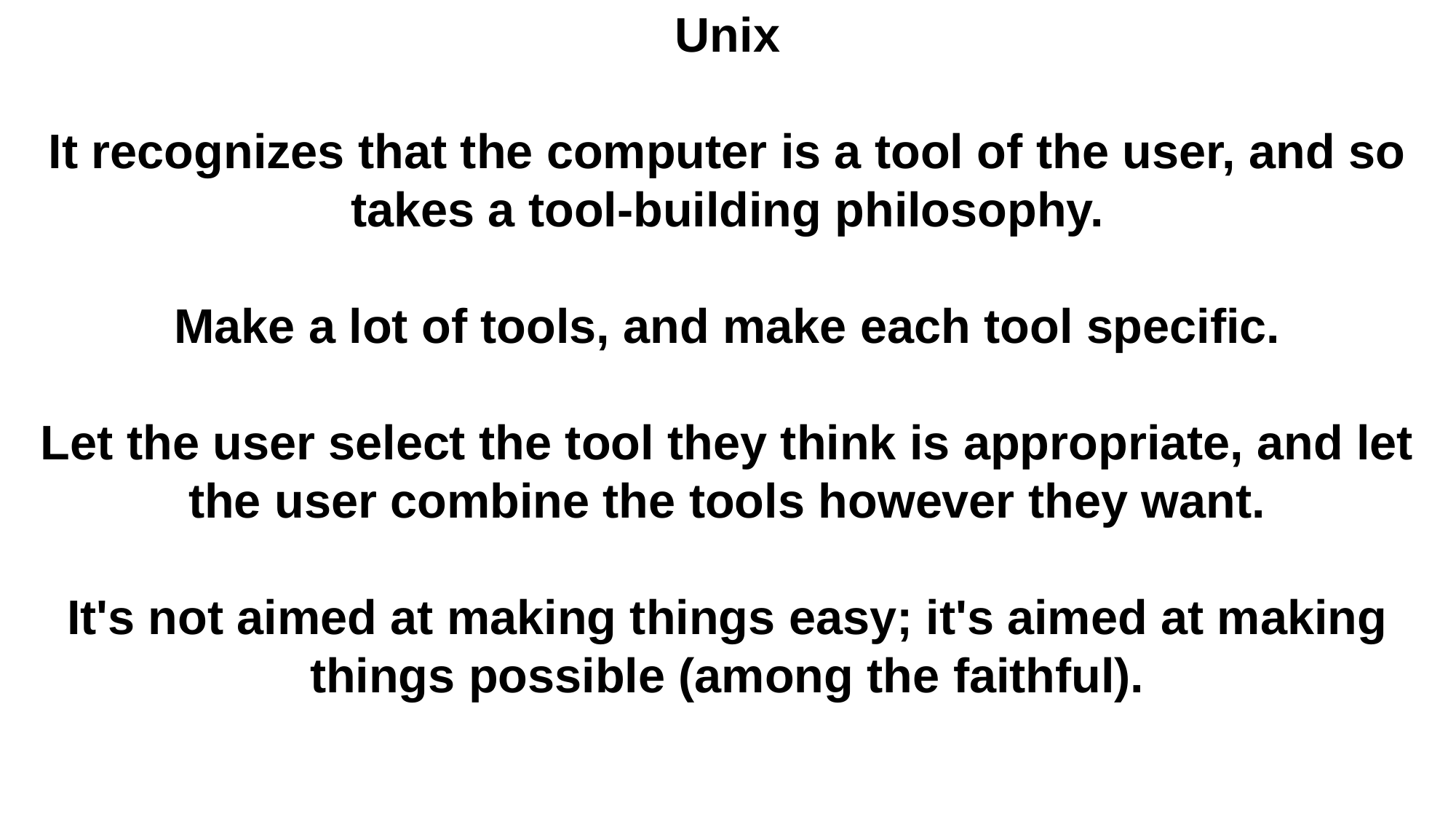

Unix

It recognizes that the computer is a tool of the user, and so takes a tool-building philosophy.

Make a lot of tools, and make each tool specific.

Let the user select the tool they think is appropriate, and let the user combine the tools however they want.

It's not aimed at making things easy; it's aimed at making things possible (among the faithful).